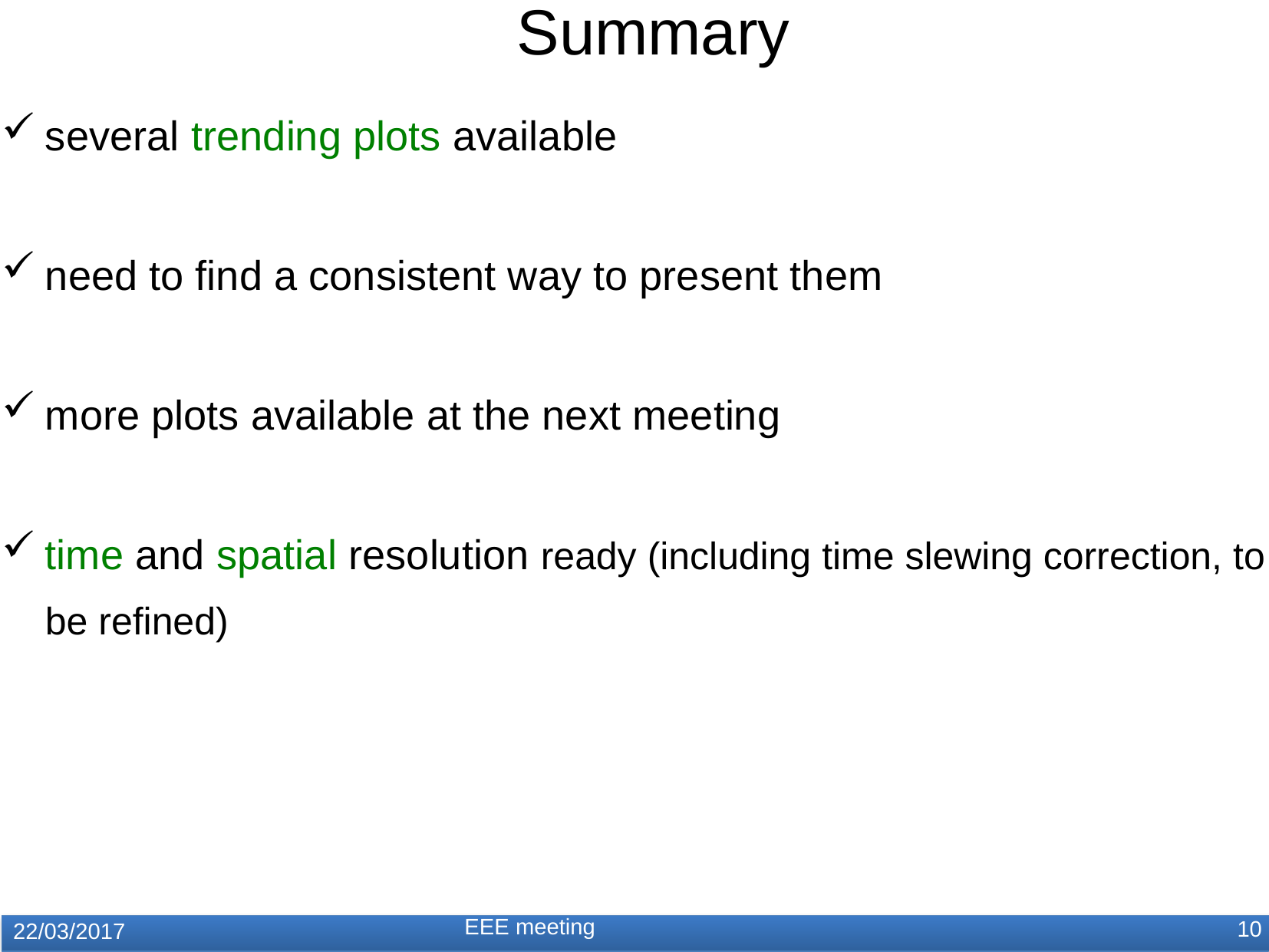

Summary
several trending plots available

need to find a consistent way to present them

more plots available at the next meeting

time and spatial resolution ready (including time slewing correction, to be refined)

EEE meeting
10
22/03/2017